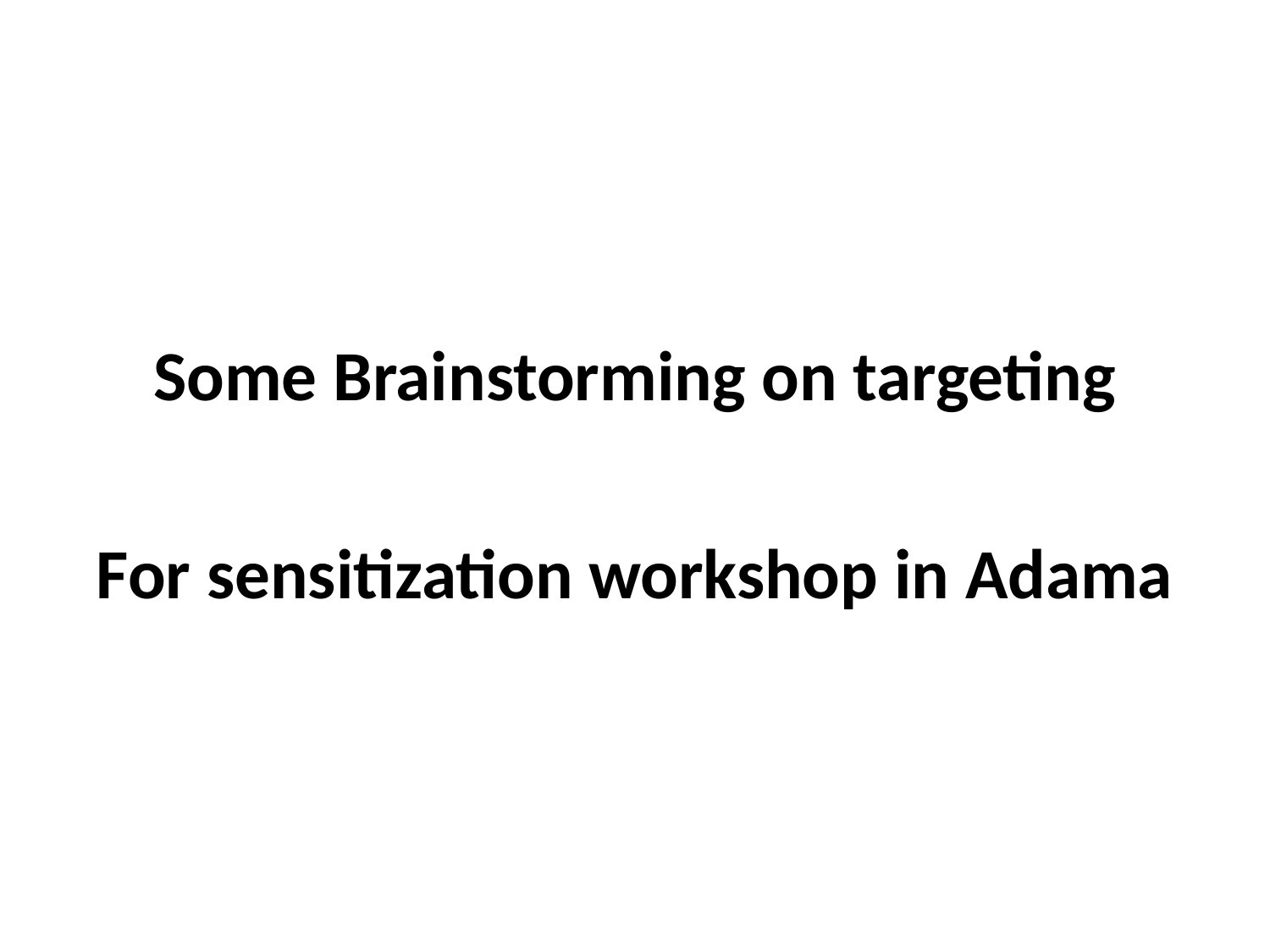

Some Brainstorming on targeting

For sensitization workshop in Adama